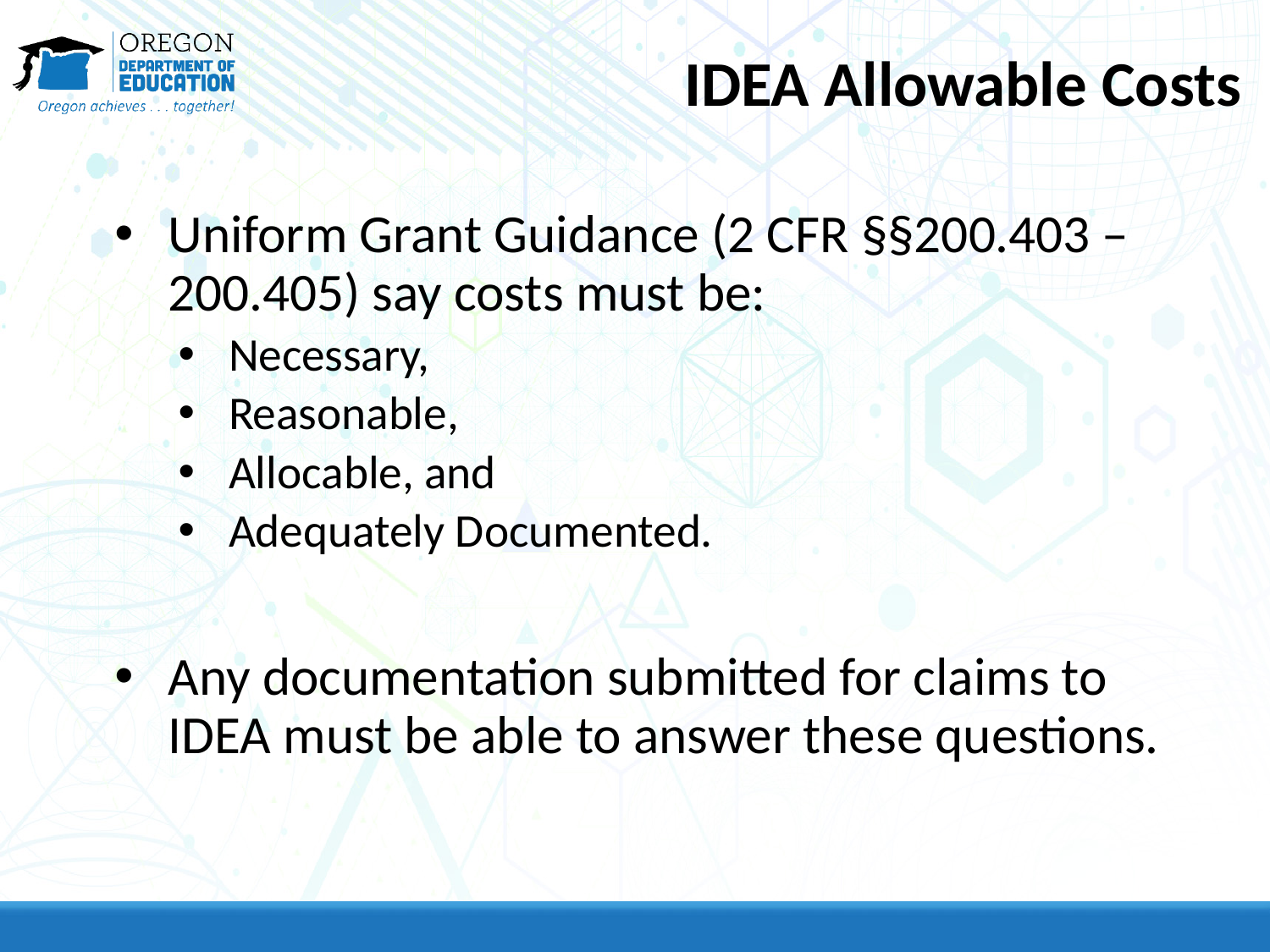

# IDEA Allowable Costs
Uniform Grant Guidance (2 CFR §§200.403 –  200.405) say costs must be:
Necessary,
Reasonable,
Allocable, and
Adequately Documented.

Any documentation submitted for claims to IDEA must be able to answer these questions.